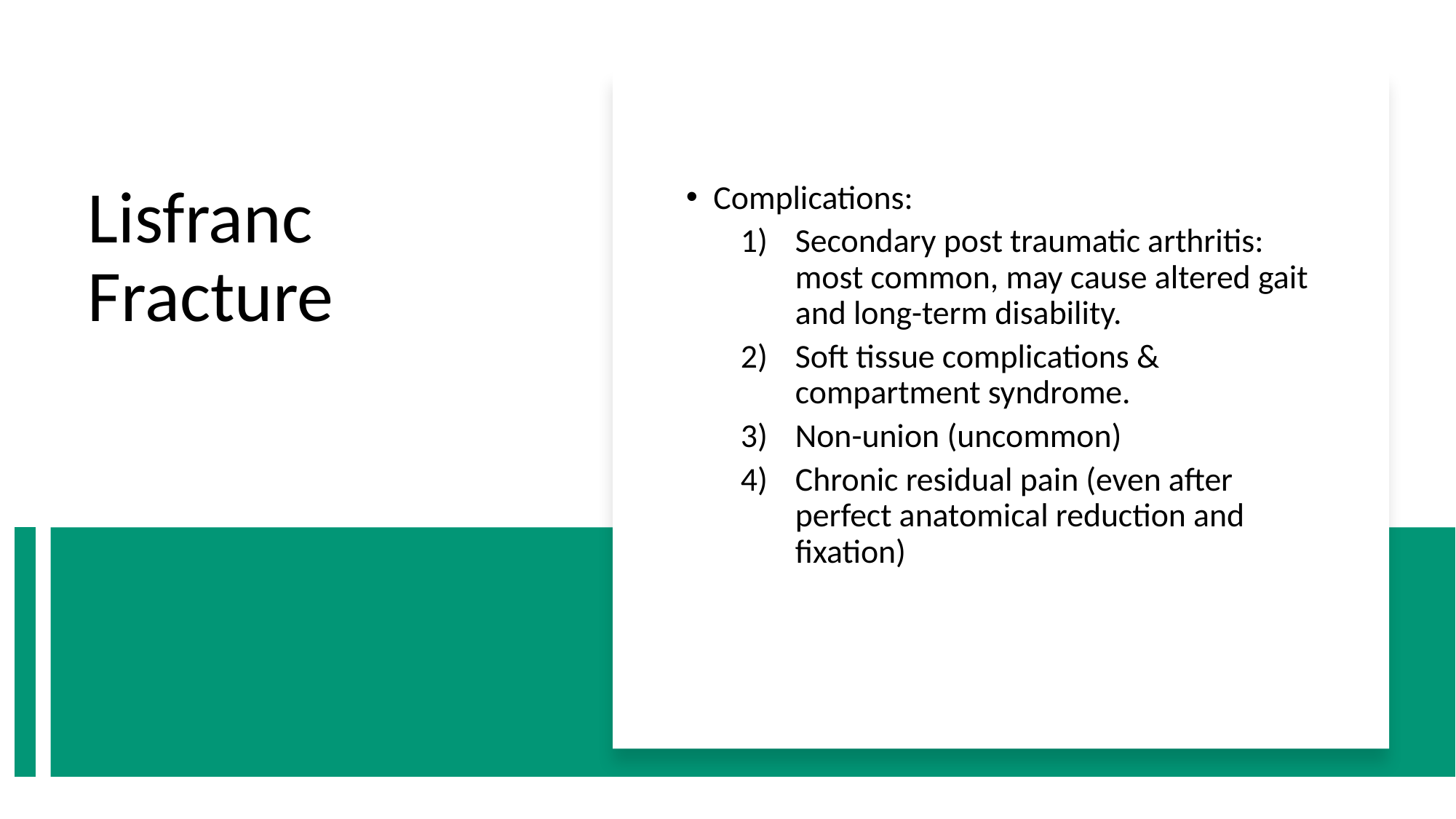

Complications:
Secondary post traumatic arthritis: most common, may cause altered gait and long-term disability.
Soft tissue complications & compartment syndrome.
Non-union (uncommon)
Chronic residual pain (even after perfect anatomical reduction and fixation)

# Lisfranc Fracture